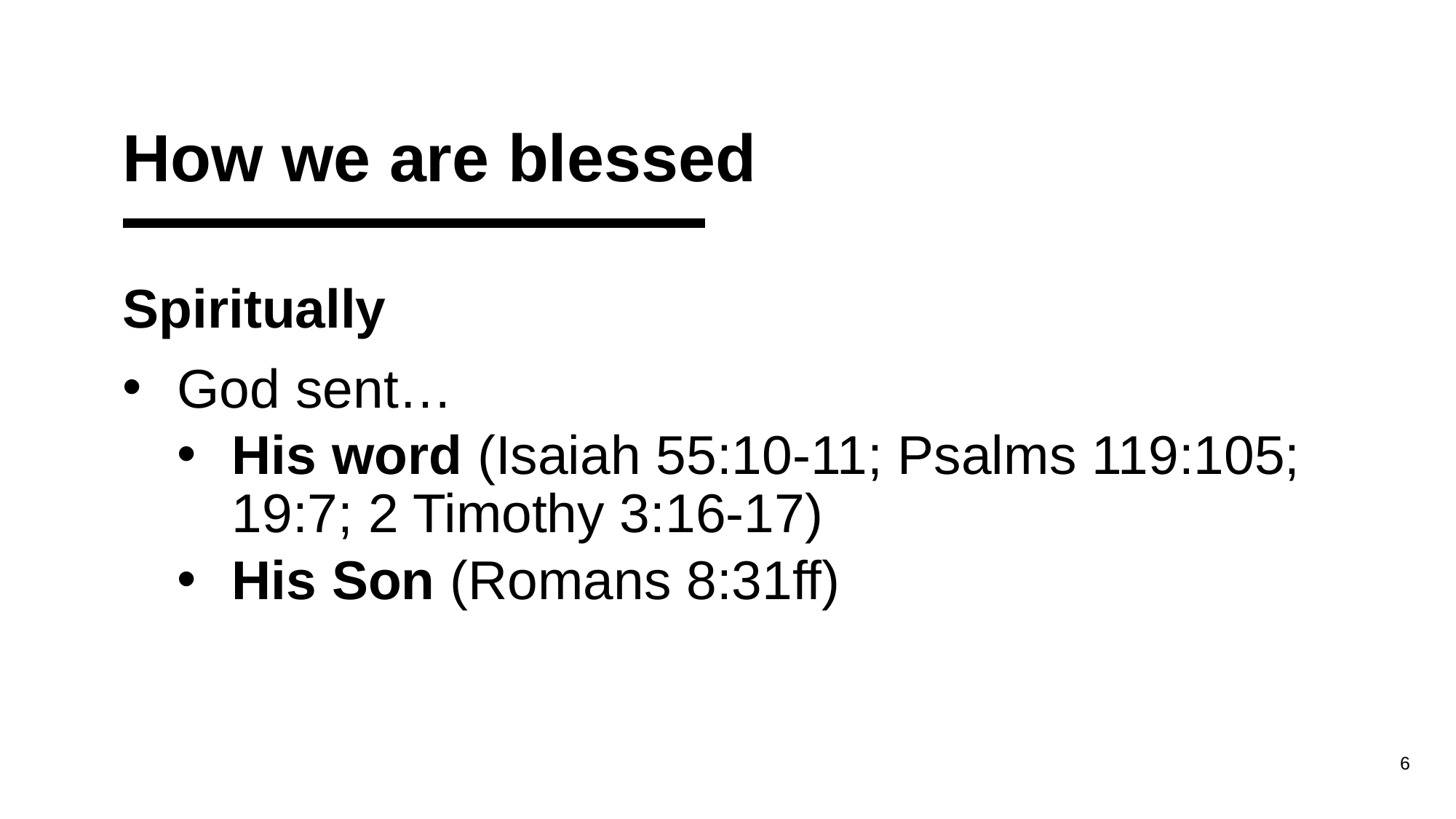

# How we are blessed
Spiritually
God sent…
His word (Isaiah 55:10-11; Psalms 119:105; 19:7; 2 Timothy 3:16-17)
His Son (Romans 8:31ff)
6